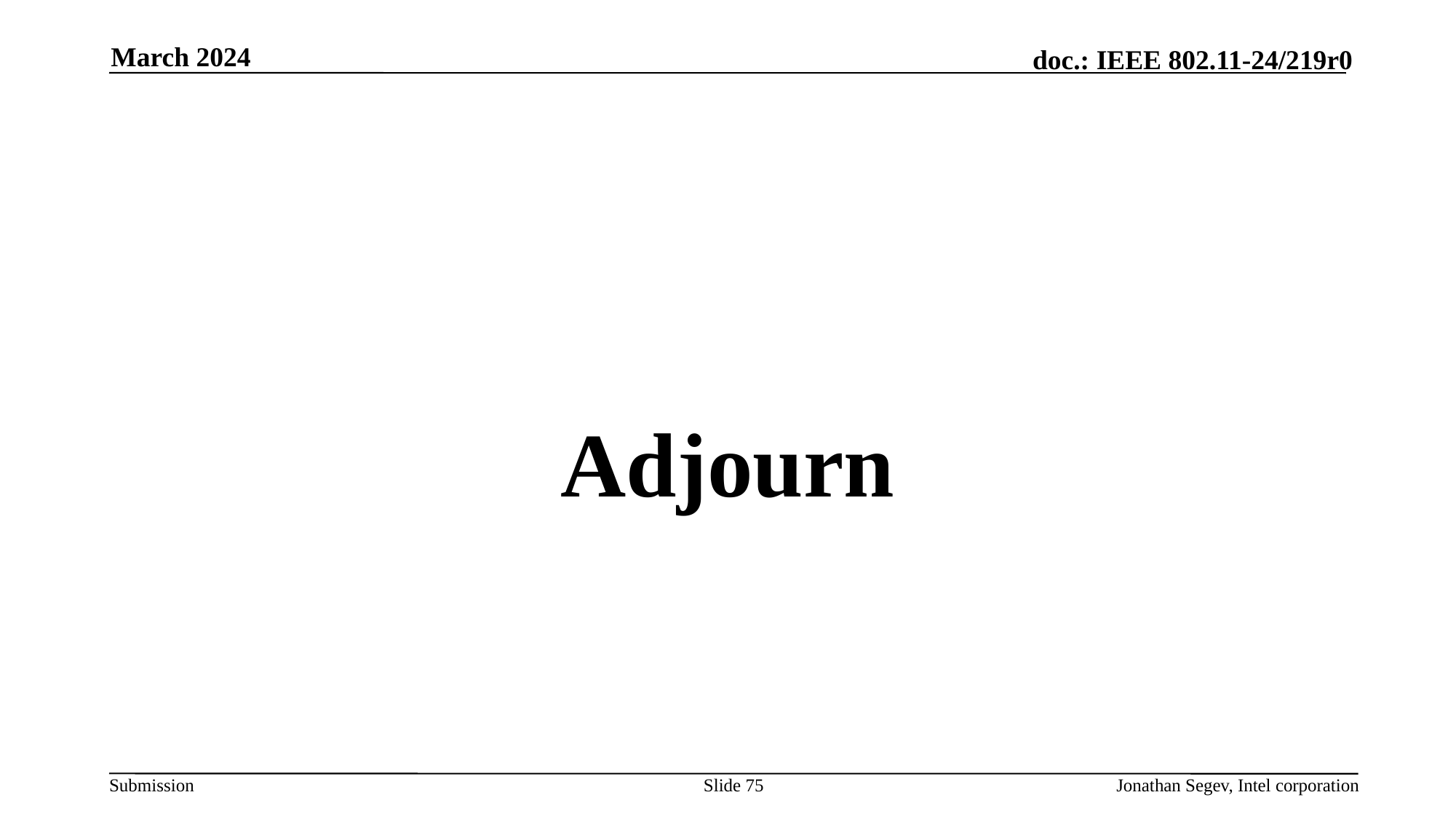

March 2024
#

Adjourn
Slide 75
Jonathan Segev, Intel corporation